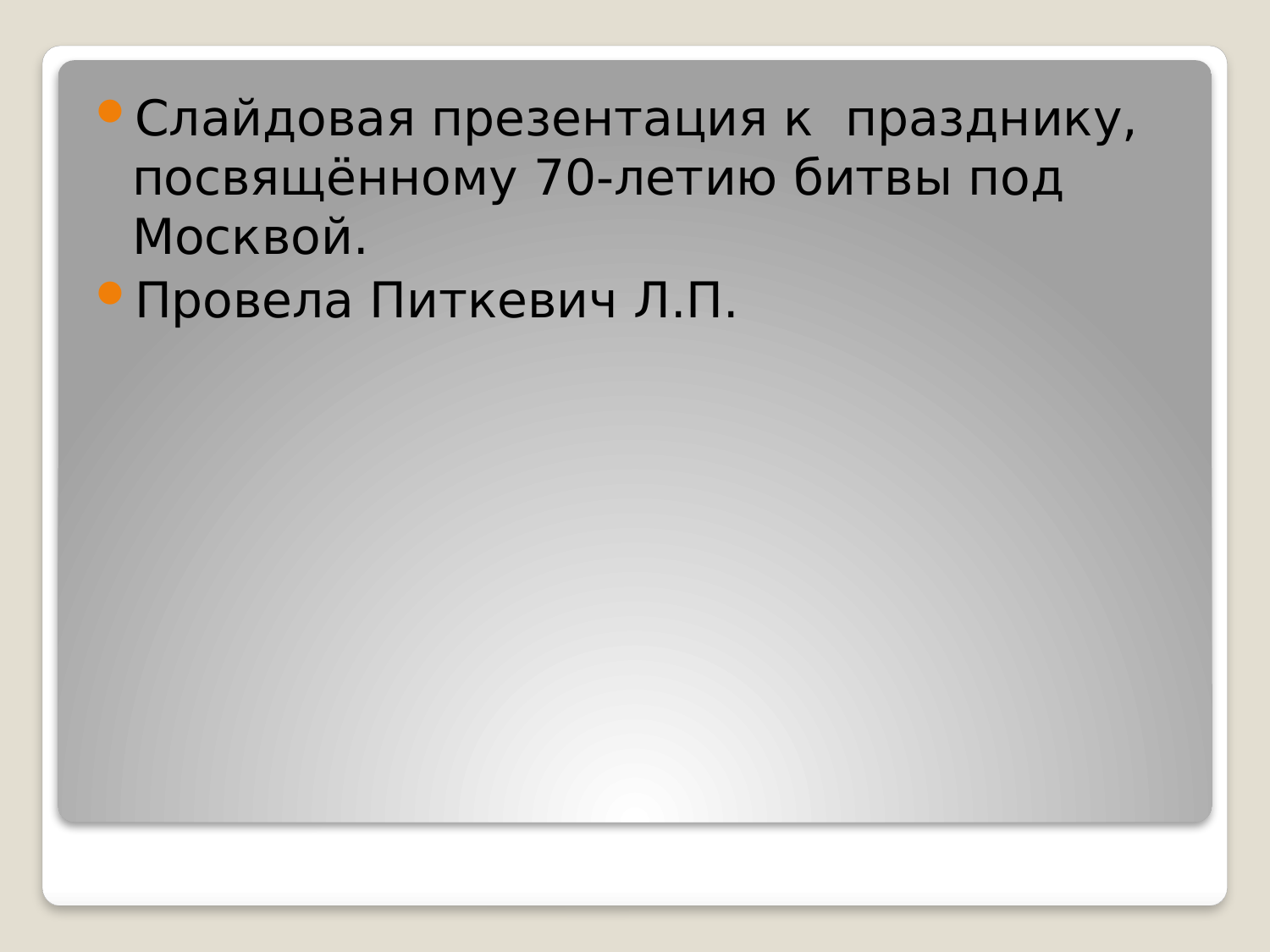

Слайдовая презентация к  празднику, посвящённому 70-летию битвы под Москвой.
Провела Питкевич Л.П.
#